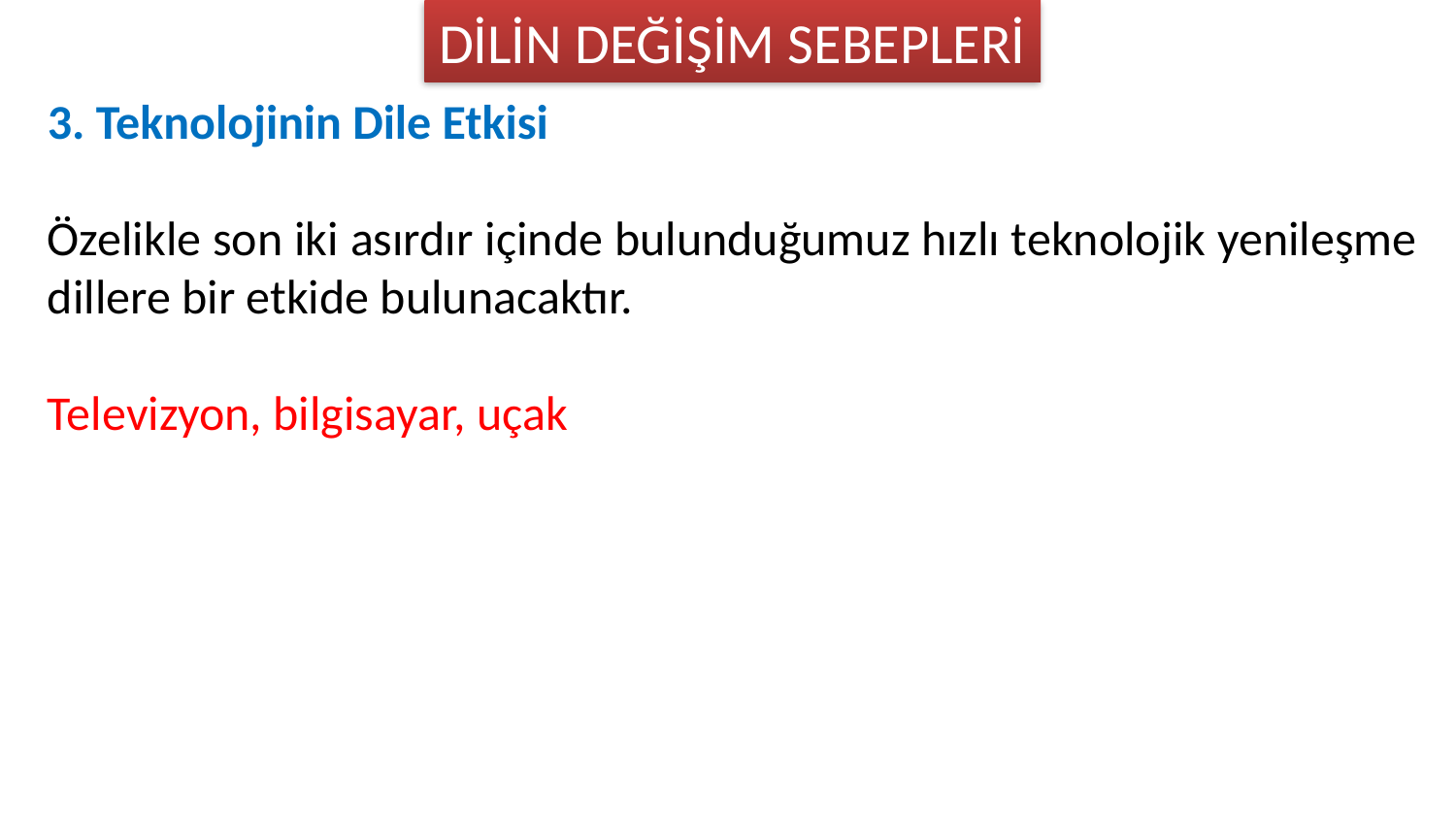

DİLİN DEĞİŞİM SEBEPLERİ
3. Teknolojinin Dile Etkisi

Özelikle son iki asırdır içinde bulunduğumuz hızlı teknolojik yenileşme dillere bir etkide bulunacaktır.

Televizyon, bilgisayar, uçak